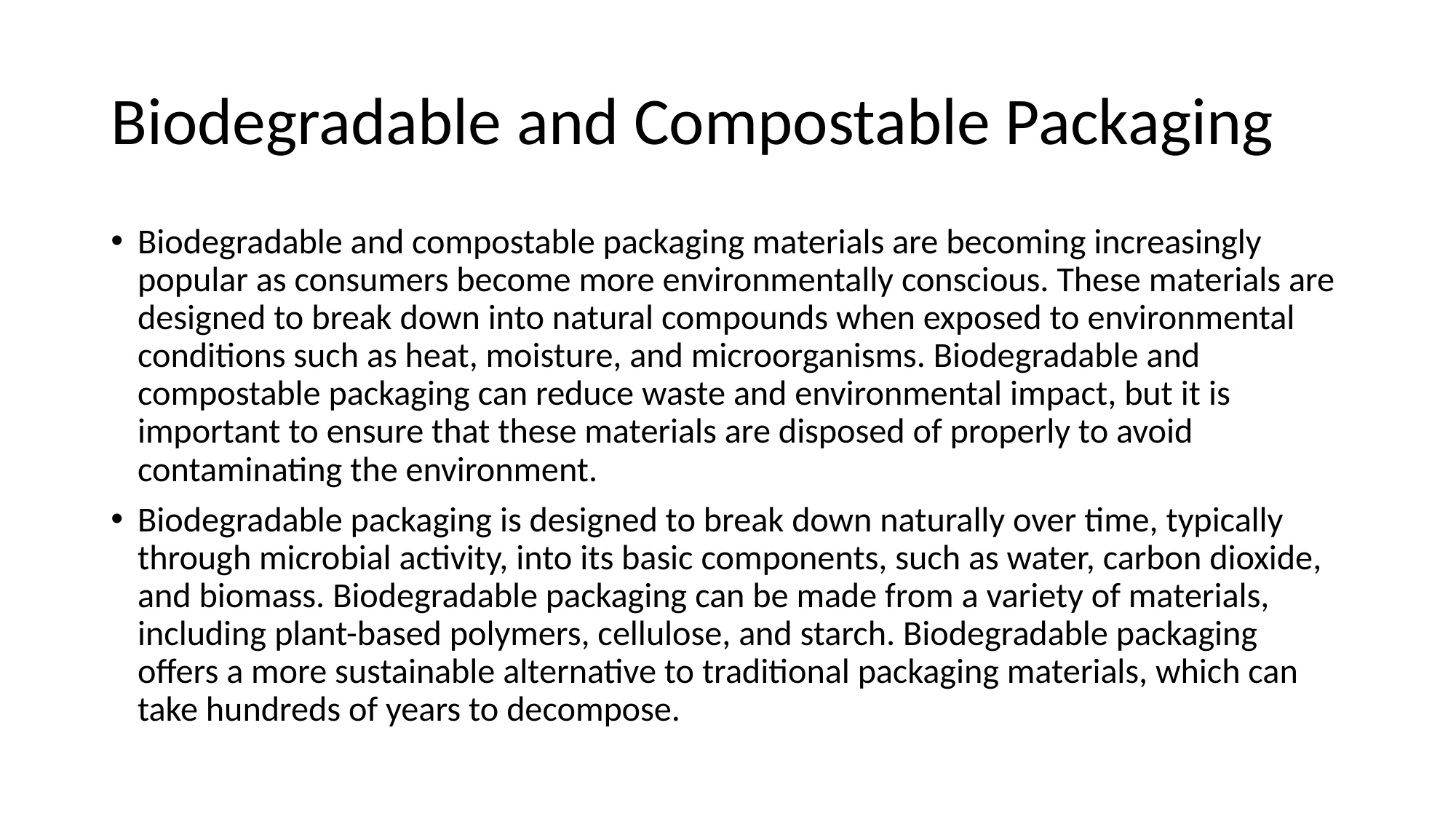

# Biodegradable and Compostable Packaging
Biodegradable and compostable packaging materials are becoming increasingly popular as consumers become more environmentally conscious. These materials are designed to break down into natural compounds when exposed to environmental conditions such as heat, moisture, and microorganisms. Biodegradable and compostable packaging can reduce waste and environmental impact, but it is important to ensure that these materials are disposed of properly to avoid contaminating the environment.
Biodegradable packaging is designed to break down naturally over time, typically through microbial activity, into its basic components, such as water, carbon dioxide, and biomass. Biodegradable packaging can be made from a variety of materials, including plant-based polymers, cellulose, and starch. Biodegradable packaging offers a more sustainable alternative to traditional packaging materials, which can take hundreds of years to decompose.